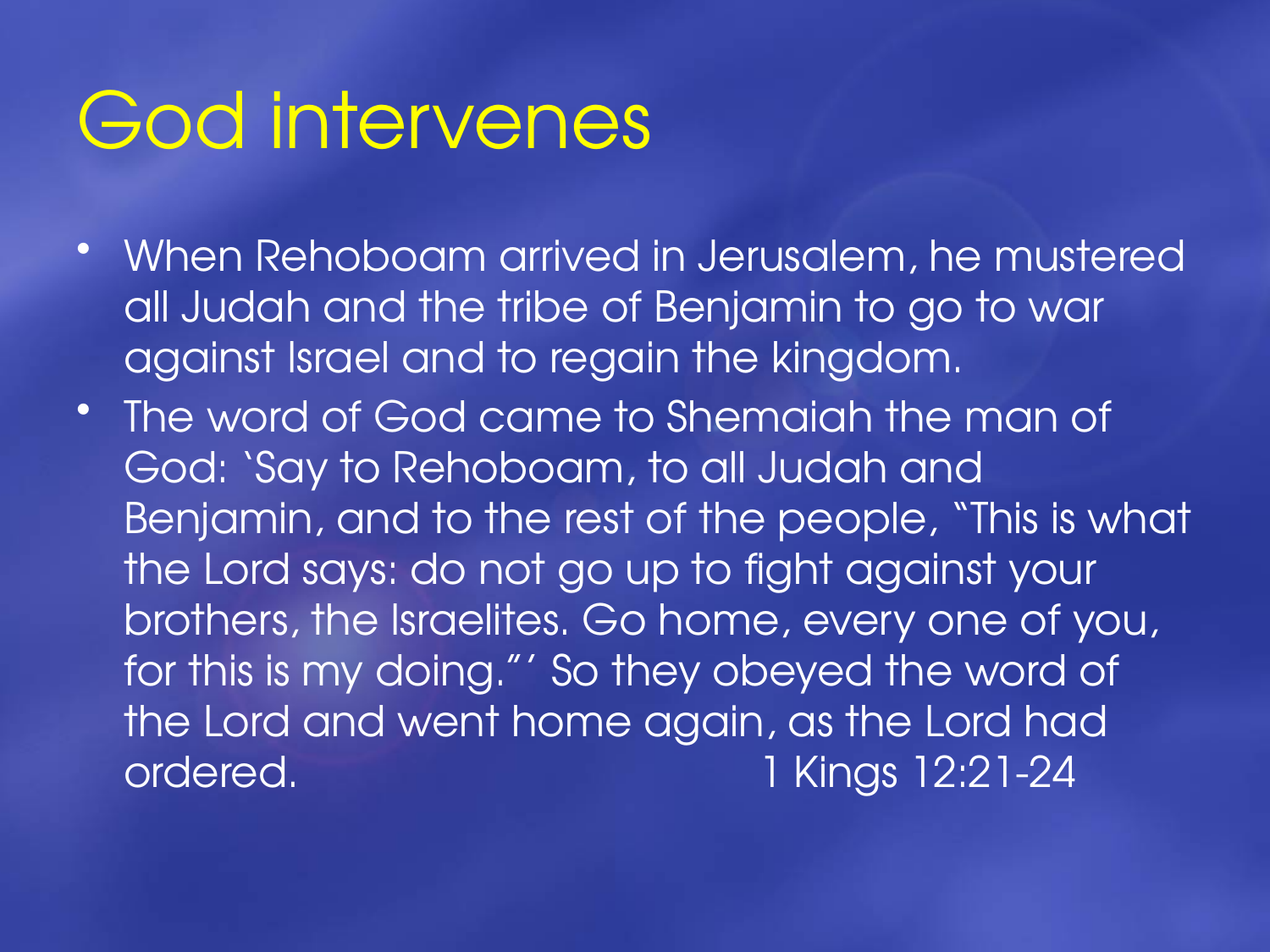

# God intervenes
When Rehoboam arrived in Jerusalem, he mustered all Judah and the tribe of Benjamin to go to war against Israel and to regain the kingdom.
The word of God came to Shemaiah the man of God: ‘Say to Rehoboam, to all Judah and Benjamin, and to the rest of the people, “This is what the Lord says: do not go up to fight against your brothers, the Israelites. Go home, every one of you, for this is my doing.”’ So they obeyed the word of the Lord and went home again, as the Lord had ordered.				1 Kings 12:21-24